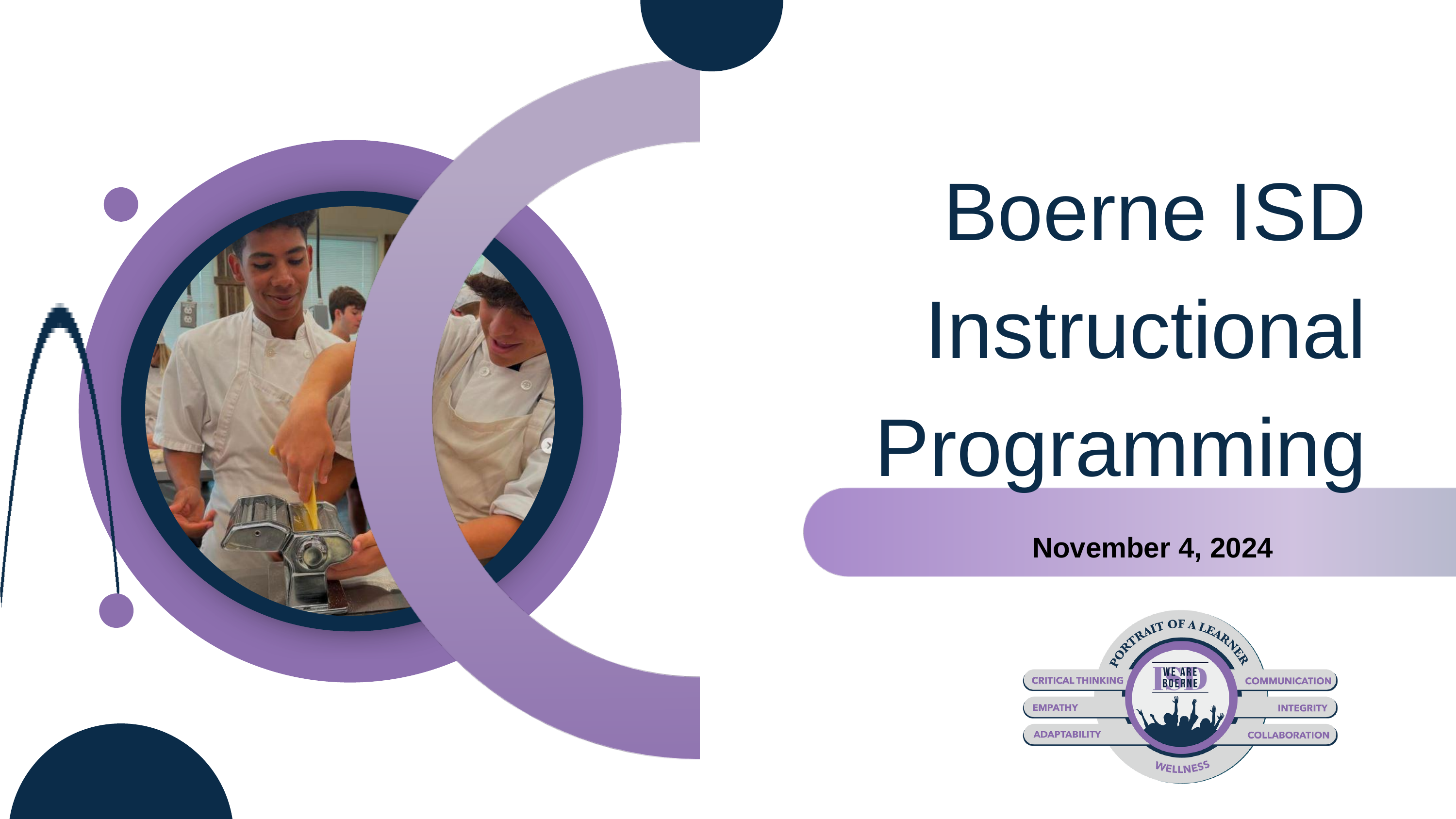

Boerne ISD
Instructional Programming

November 4, 2024